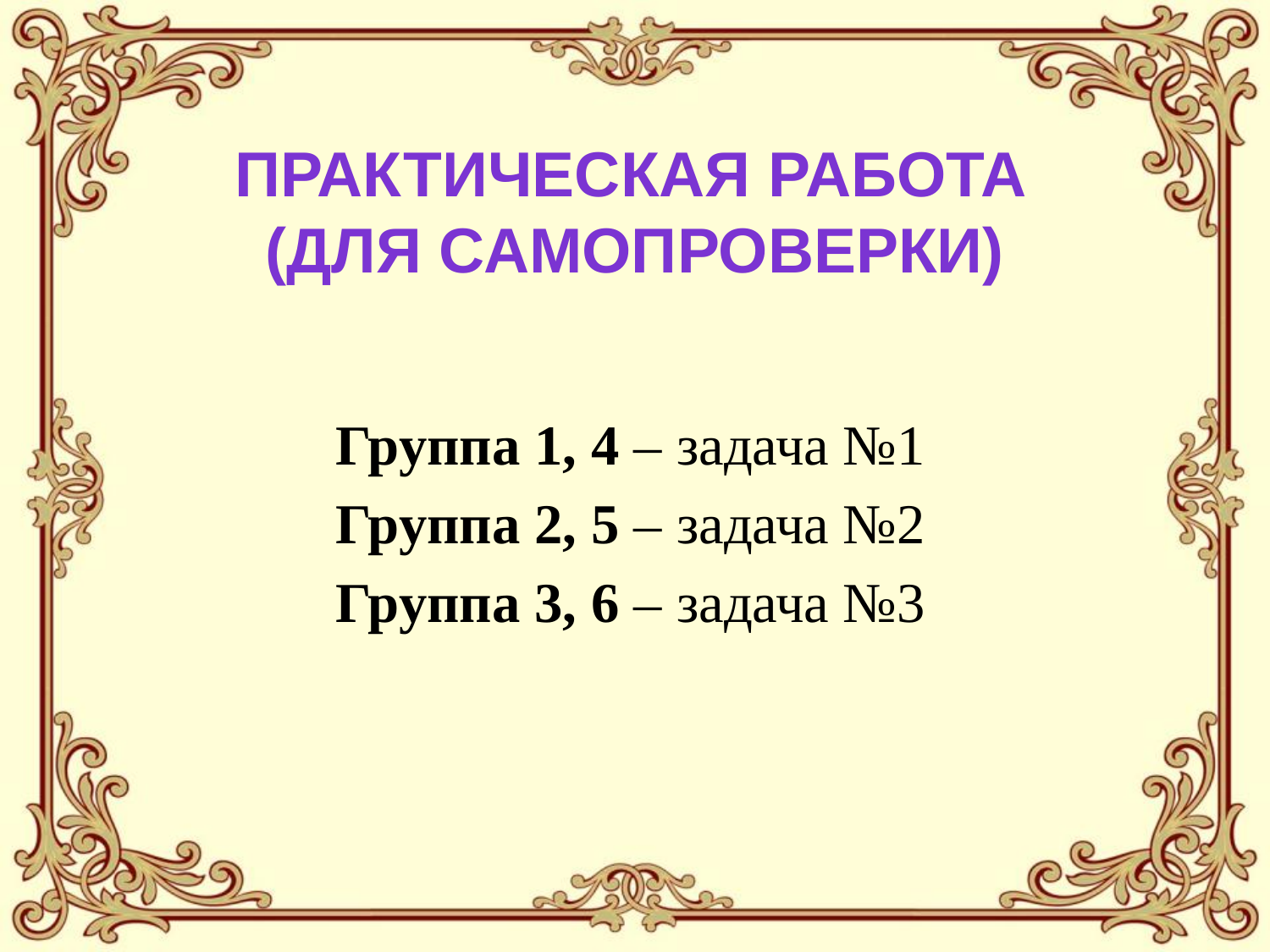

Практическая работа
(Для самопроверки)
Группа 1, 4 – задача №1
Группа 2, 5 – задача №2
Группа 3, 6 – задача №3